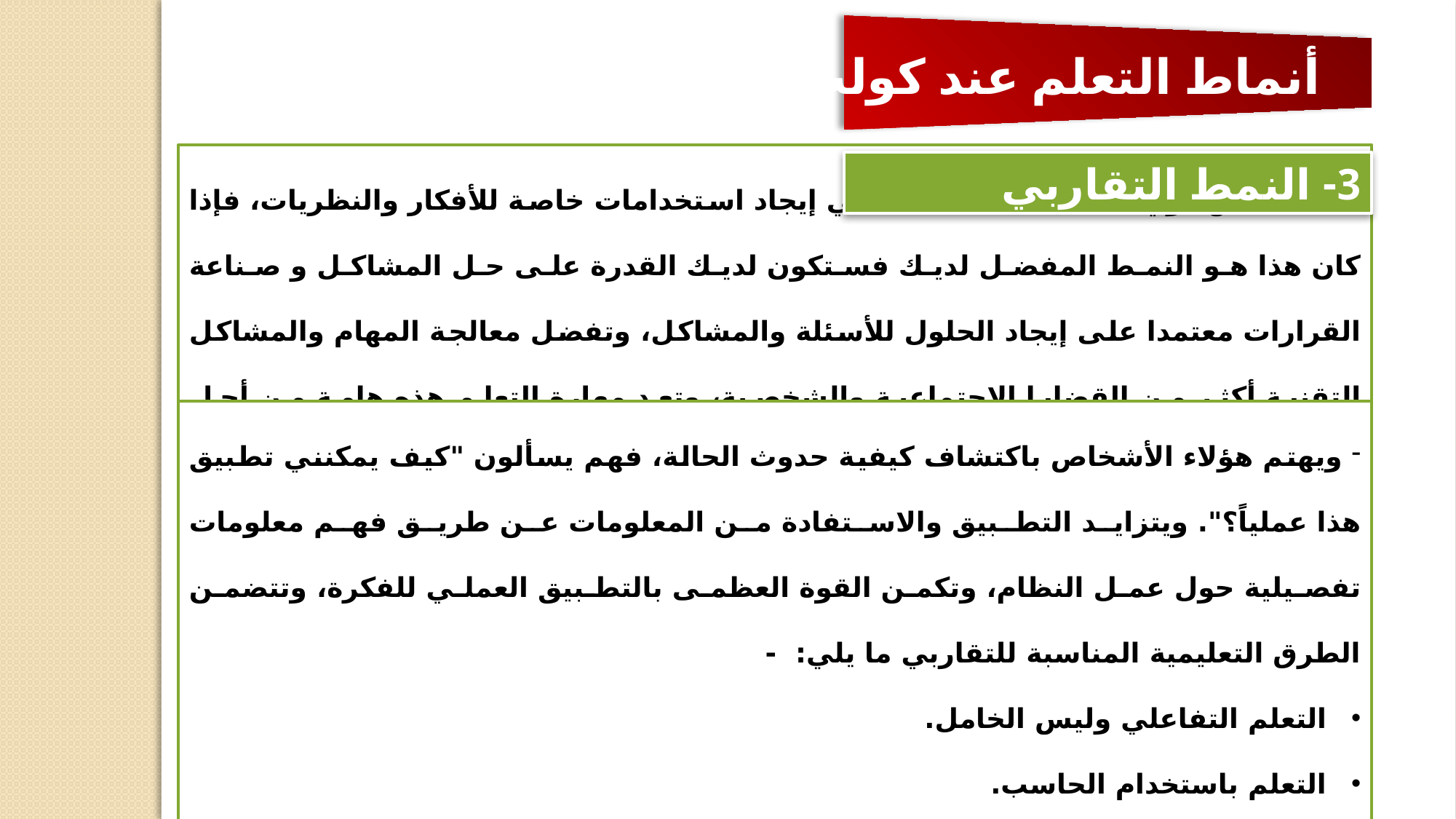

أنماط التعلم عند كولب
3- النمط التقاربي
- يعد الناس ذوي هذا النمط الأفضل في إيجاد استخدامات خاصة للأفكار والنظريات، فإذا كان هذا هو النمط المفضل لديك فستكون لديك القدرة على حل المشاكل و صناعة القرارات معتمدا على إيجاد الحلول للأسئلة والمشاكل، وتفضل معالجة المهام والمشاكل التقنية أكثر من القضايا الاجتماعية والشخصية، وتعد مهارة التعلم هذه هامة من أجل المهن التقنية التخصصية. وفي حالات التعلم الرسمية فأنت تفضل التجريب باستخدام الأفكار الجديدة، المهام المخبرية والتطبيقات العملية.
 ويهتم هؤلاء الأشخاص باكتشاف كيفية حدوث الحالة، فهم يسألون "كيف يمكنني تطبيق هذا عملياً؟". ويتزايد التطبيق والاستفادة من المعلومات عن طريق فهم معلومات تفصيلية حول عمل النظام، وتكمن القوة العظمى بالتطبيق العملي للفكرة، وتتضمن الطرق التعليمية المناسبة للتقاربي ما يلي:  -
التعلم التفاعلي وليس الخامل.
التعلم باستخدام الحاسب.
تقديم مجموعة من المشكلات أو الكتب للطلاب لاكتشافها.